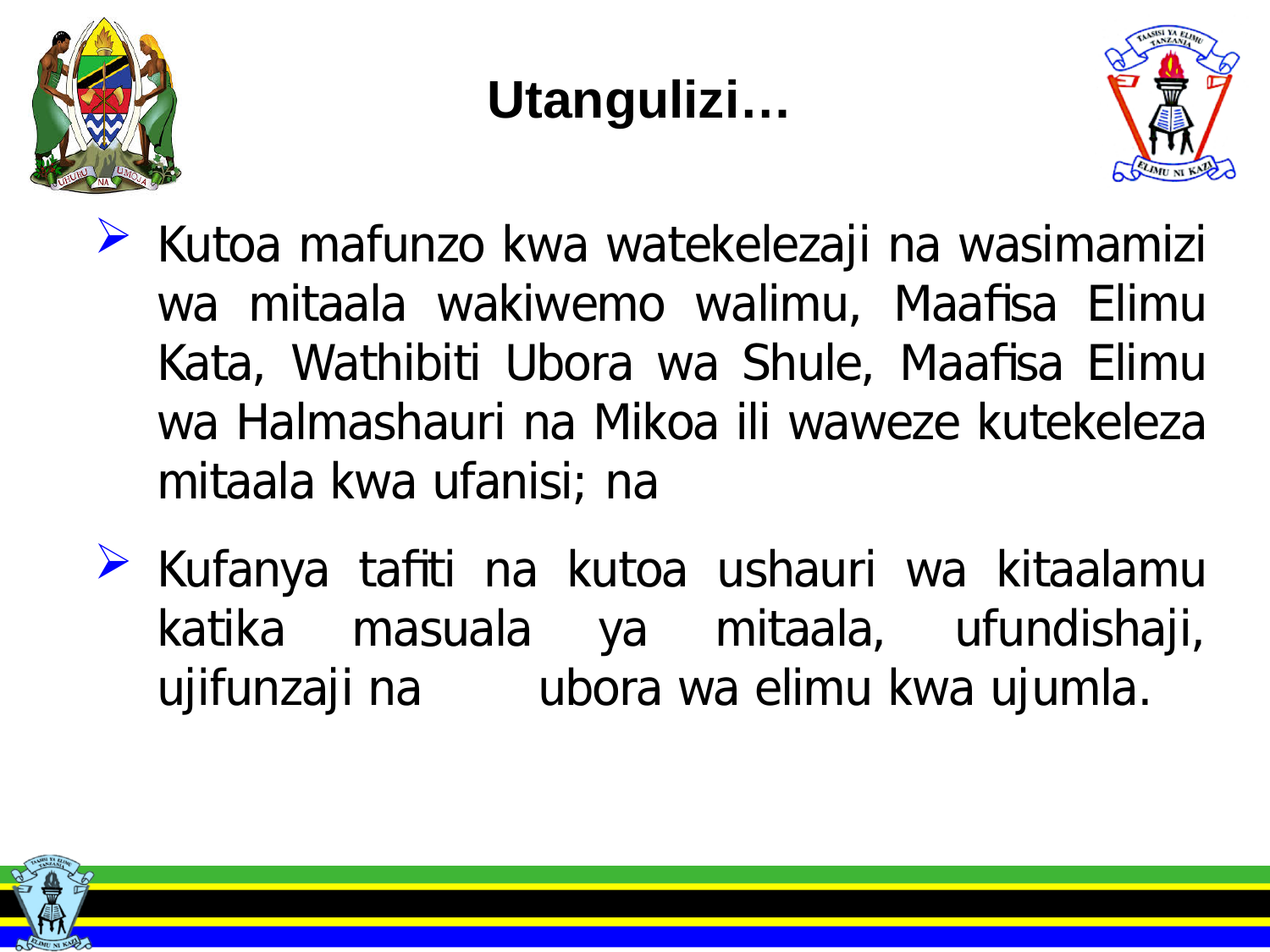

# Utangulizi…
Kutoa mafunzo kwa watekelezaji na wasimamizi wa mitaala wakiwemo walimu, Maafisa Elimu Kata, Wathibiti Ubora wa Shule, Maafisa Elimu wa Halmashauri na Mikoa ili waweze kutekeleza mitaala kwa ufanisi; na
Kufanya tafiti na kutoa ushauri wa kitaalamu katika masuala ya mitaala, ufundishaji, ujifunzaji na 	ubora wa elimu kwa ujumla.